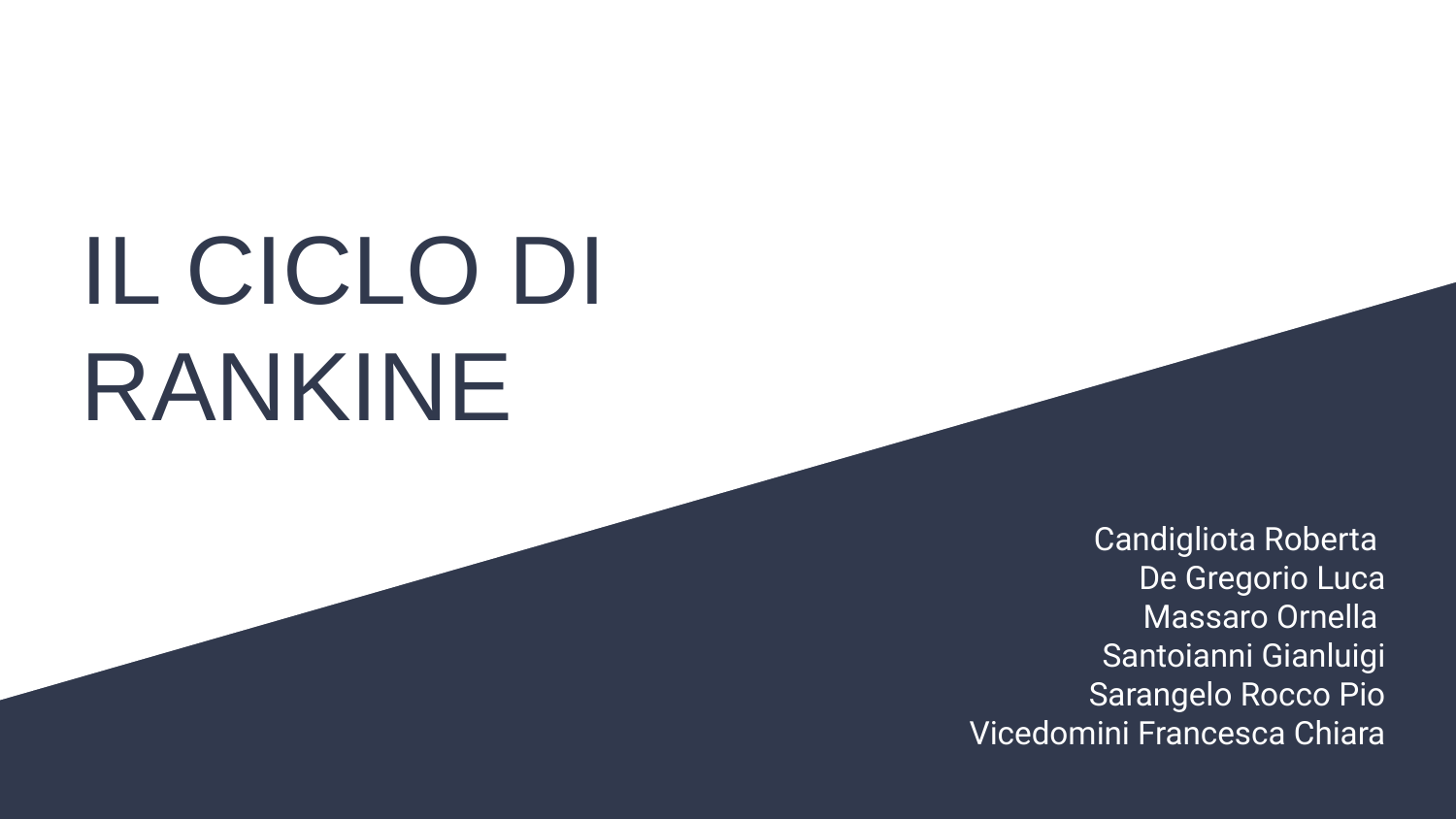

# IL CICLO DI RANKINE
Candigliota Roberta
De Gregorio Luca
 Massaro Ornella
Santoianni Gianluigi
 Sarangelo Rocco Pio
 Vicedomini Francesca Chiara